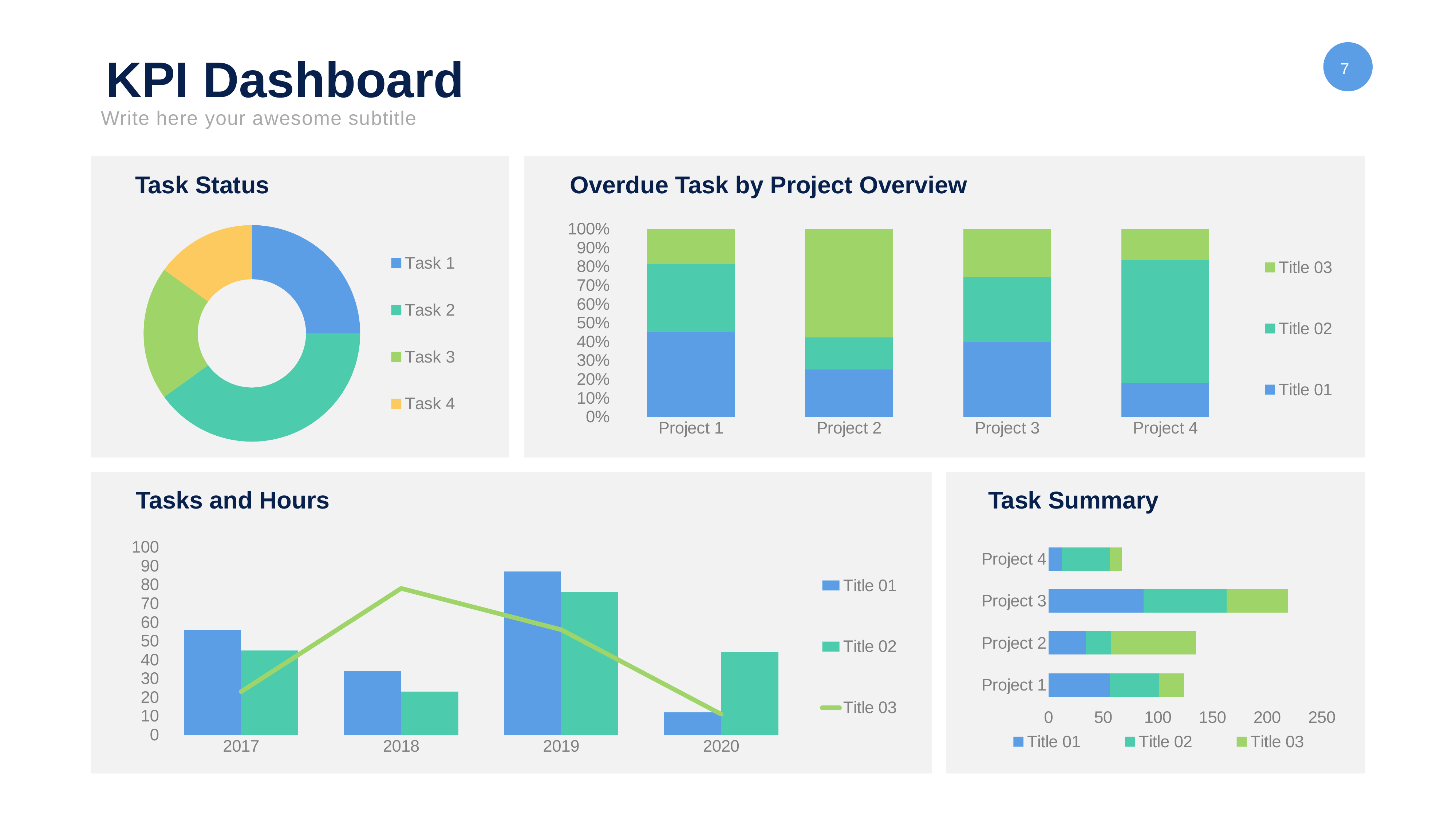

KPI Dashboard
Write here your awesome subtitle

Task Status
Overdue Task by Project Overview

### Chart

| Category | Title 01 | Title 02 | Title 03 |
|---|---|---|---|
| Project 1 | 56.0 | 45.0 | 23.0 |
| Project 2 | 34.0 | 23.0 | 78.0 |
| Project 3 | 87.0 | 76.0 | 56.0 |
| Project 4 | 12.0 | 44.0 | 11.0 |

### Chart

| Category | Sales |
|---|---|
| Task 1 | 5.0 |
| Task 2 | 8.0 |
| Task 3 | 4.0 |
| Task 4 | 3.0 |

Tasks and Hours
Task Summary

### Chart

| Category | Title 01 | Title 02 | Title 03 |
|---|---|---|---|
| 2017 | 56.0 | 45.0 | 23.0 |
| 2018 | 34.0 | 23.0 | 78.0 |
| 2019 | 87.0 | 76.0 | 56.0 |
| 2020 | 12.0 | 44.0 | 11.0 |

### Chart

| Category | Title 01 | Title 02 | Title 03 |
|---|---|---|---|
| Project 1 | 56.0 | 45.0 | 23.0 |
| Project 2 | 34.0 | 23.0 | 78.0 |
| Project 3 | 87.0 | 76.0 | 56.0 |
| Project 4 | 12.0 | 44.0 | 11.0 |